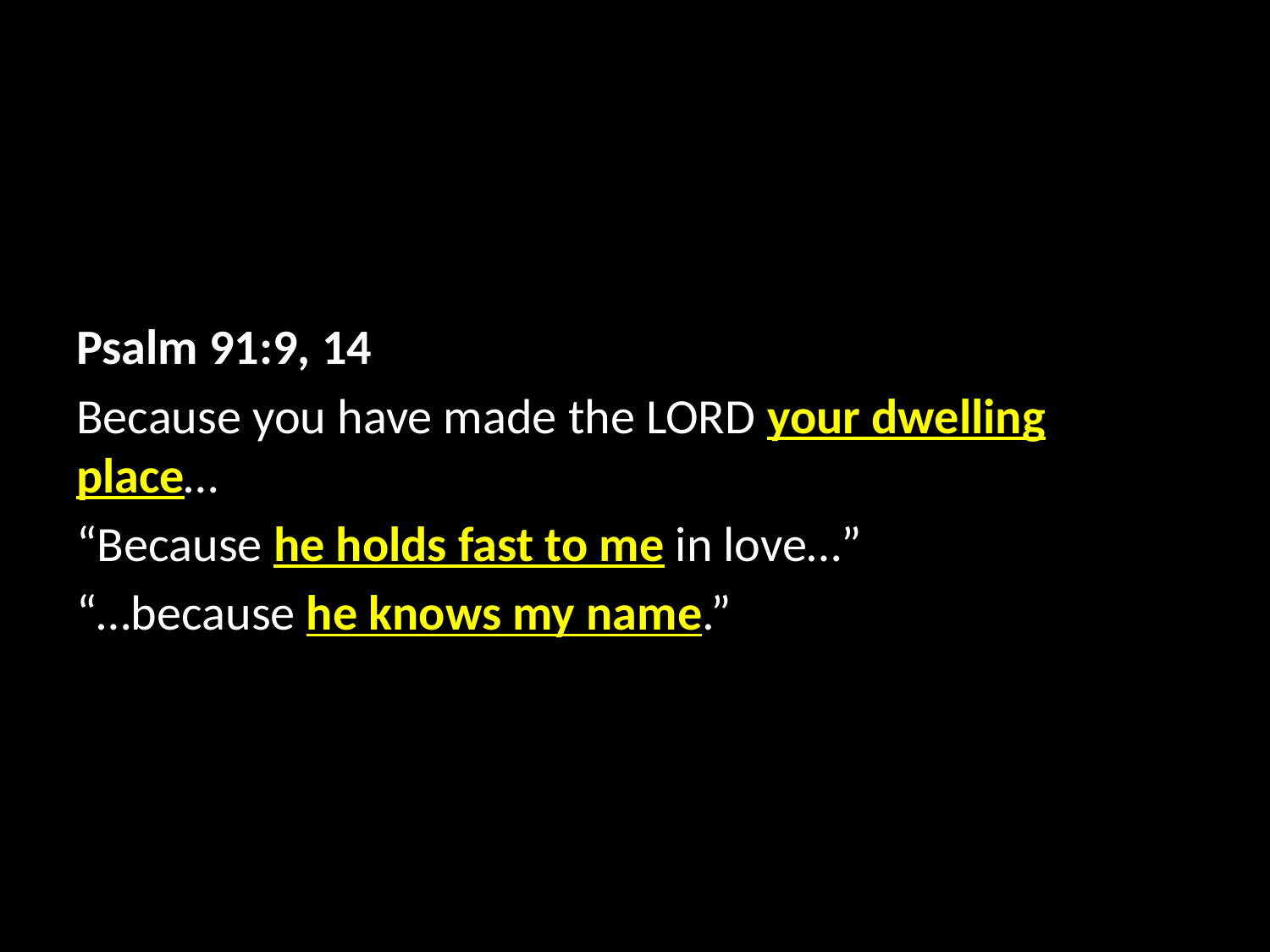

Psalm 91:9, 14
Because you have made the LORD your dwelling place…
“Because he holds fast to me in love…”
“…because he knows my name.”